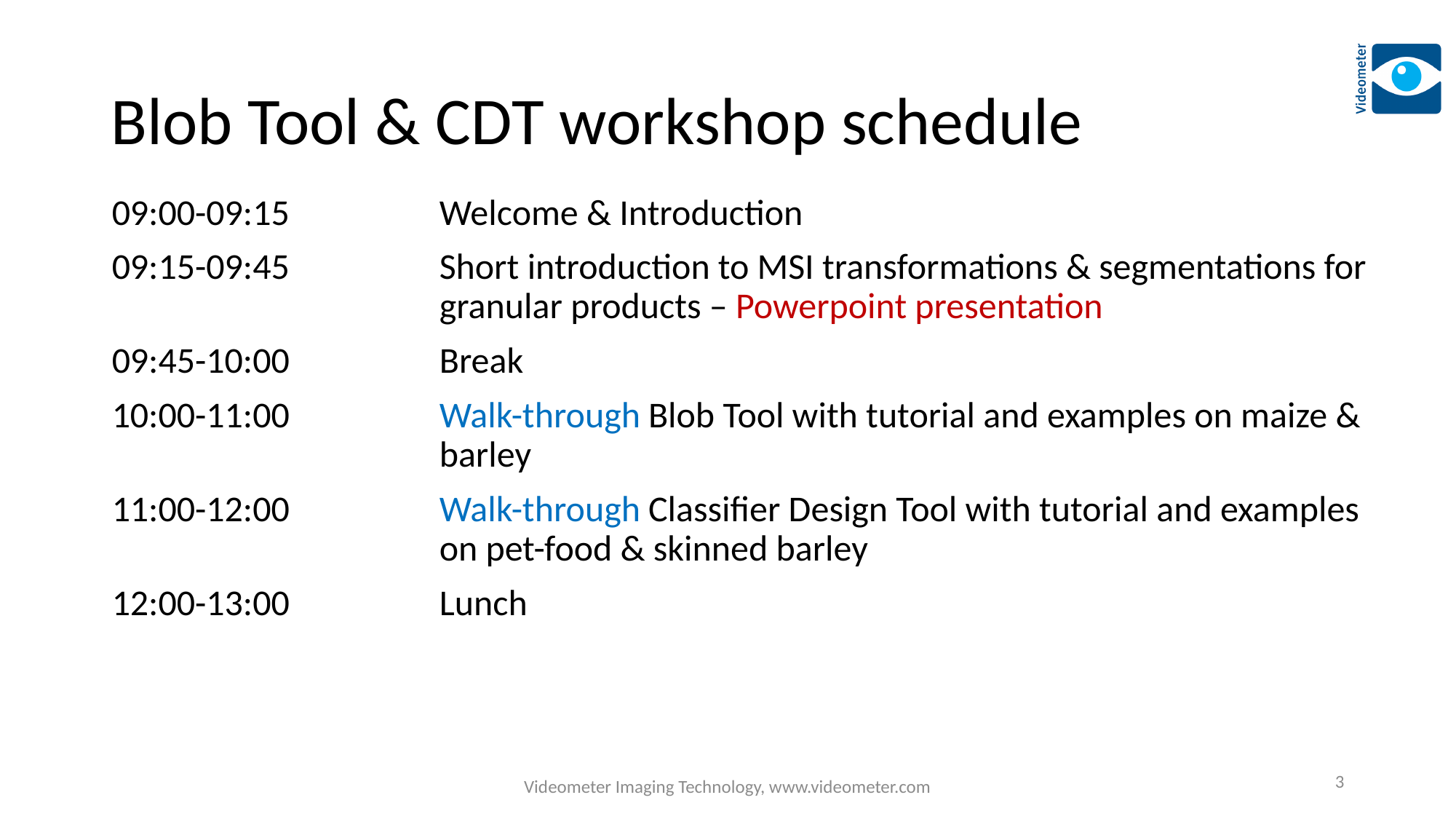

# Blob Tool & CDT workshop schedule
09:00-09:15		Welcome & Introduction
09:15-09:45		Short introduction to MSI transformations & segmentations for 			granular products – Powerpoint presentation
09:45-10:00		Break
10:00-11:00		Walk-through Blob Tool with tutorial and examples on maize &			barley
11:00-12:00		Walk-through Classifier Design Tool with tutorial and examples 			on pet-food & skinned barley
12:00-13:00		Lunch

3
Videometer Imaging Technology, www.videometer.com